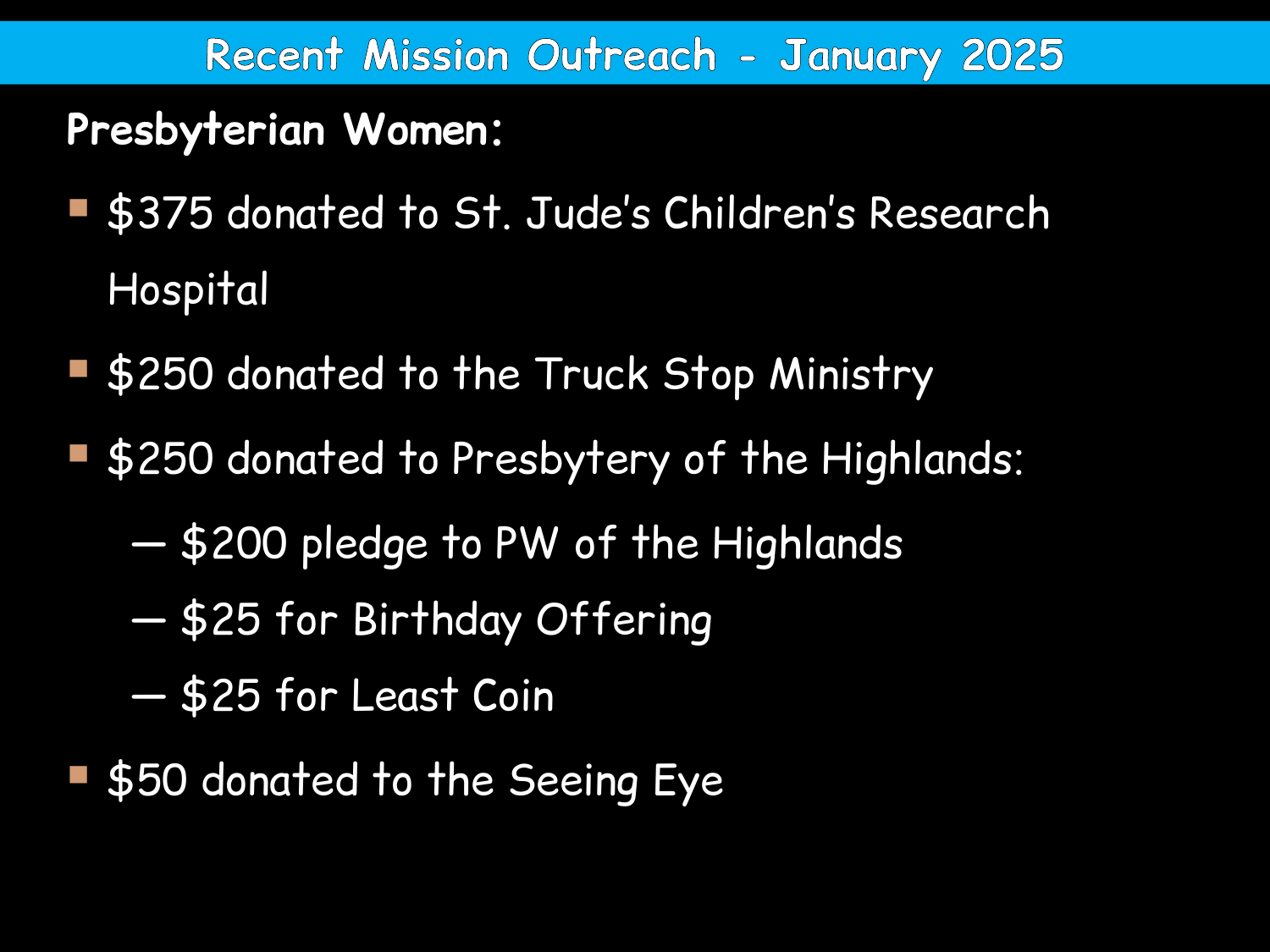

Recent Mission Outreach - January 2025
Presbyterian Women:
$375 donated to St. Jude’s Children’s Research Hospital
$250 donated to the Truck Stop Ministry
$250 donated to Presbytery of the Highlands:
— $200 pledge to PW of the Highlands
— $25 for Birthday Offering
— $25 for Least Coin
$50 donated to the Seeing Eye